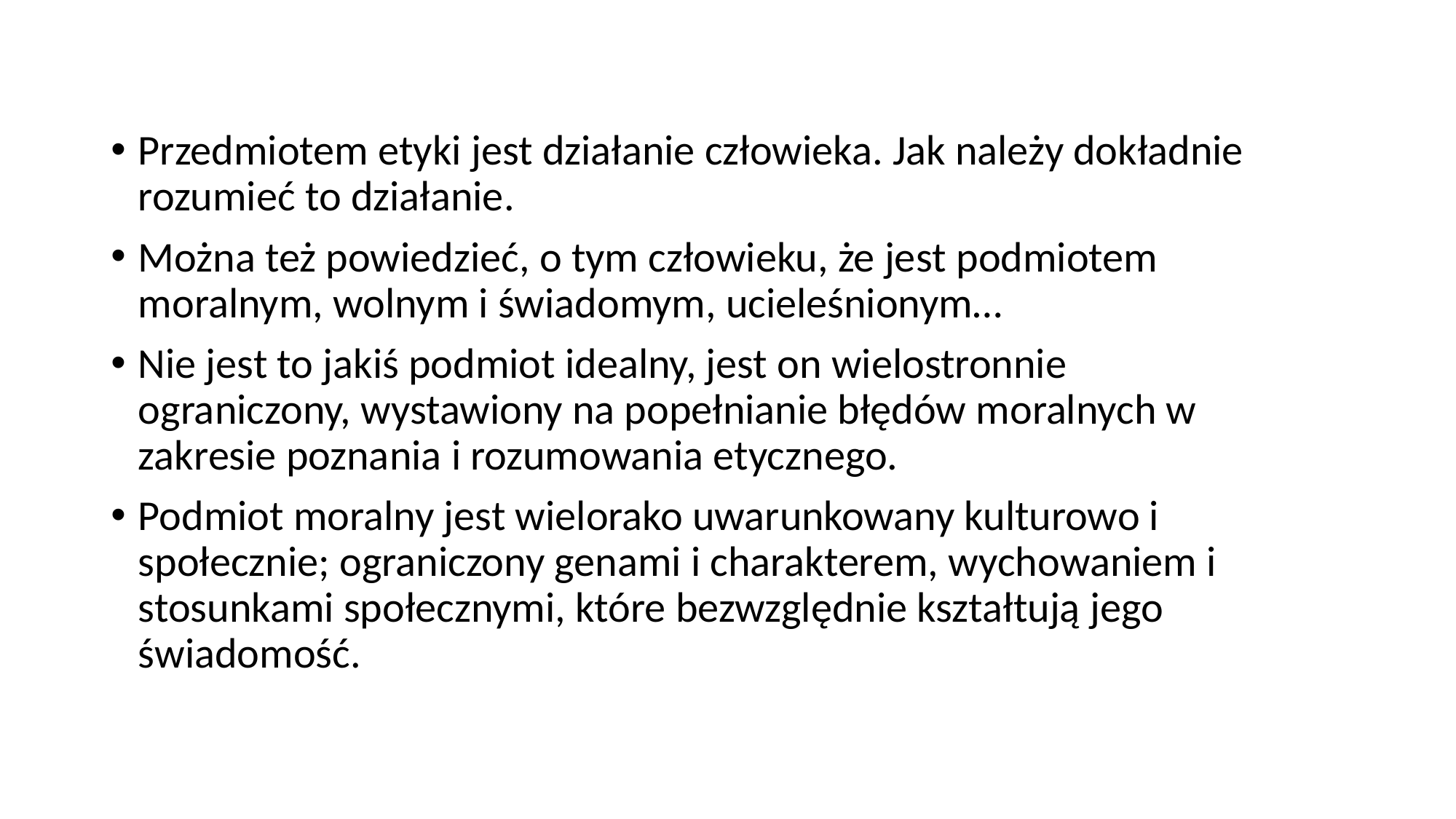

# Prdmiot etyki (wolnejest zbyt idealistyczne?

Przedmiotem etyki jest działanie człowieka. Jak należy dokładnie rozumieć to działanie.
Można też powiedzieć, o tym człowieku, że jest podmiotem moralnym, wolnym i świadomym, ucieleśnionym…
Nie jest to jakiś podmiot idealny, jest on wielostronnie ograniczony, wystawiony na popełnianie błędów moralnych w zakresie poznania i rozumowania etycznego.
Podmiot moralny jest wielorako uwarunkowany kulturowo i społecznie; ograniczony genami i charakterem, wychowaniem i stosunkami społecznymi, które bezwzględnie kształtują jego świadomość.